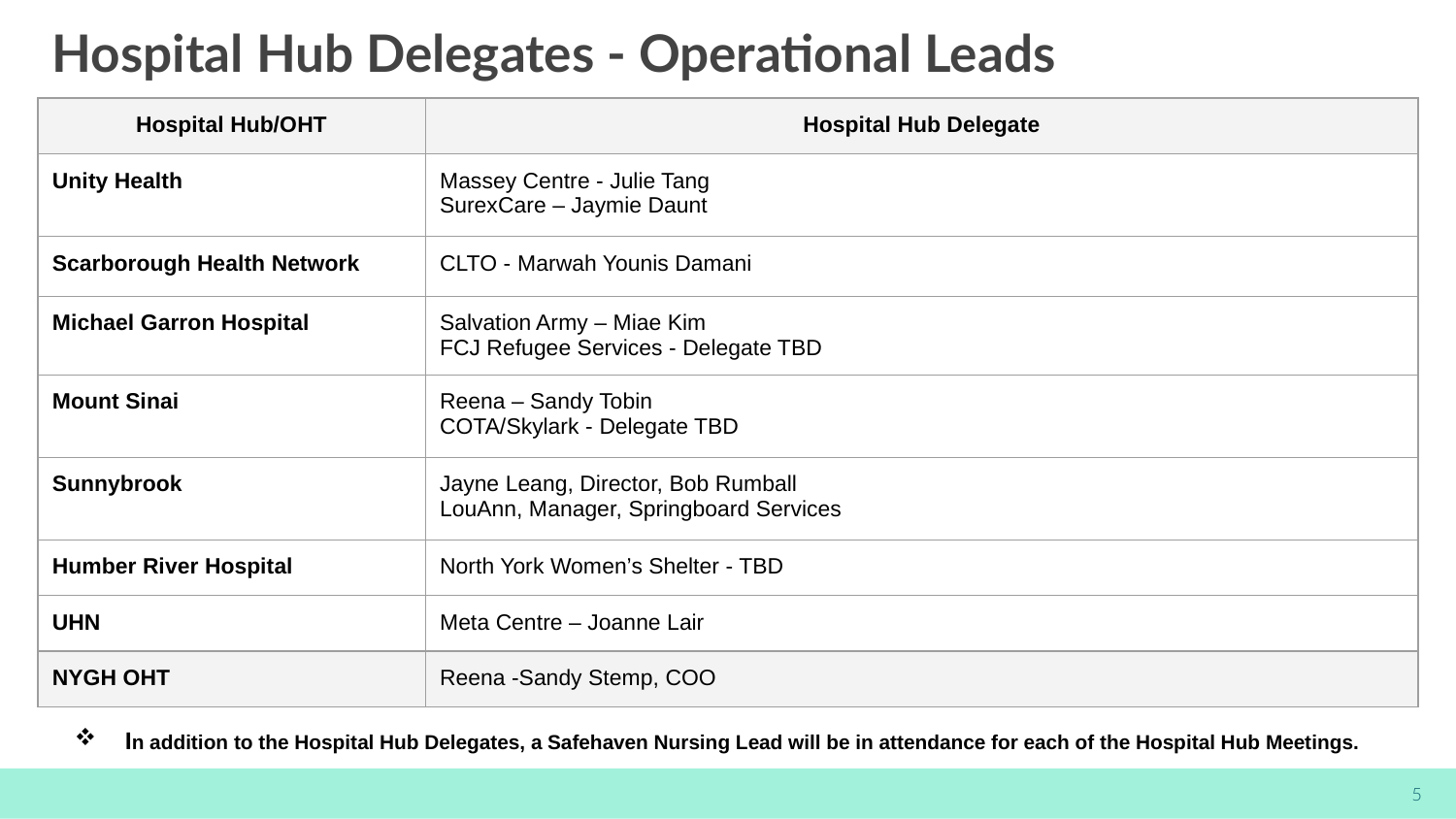

# Hospital Hub Delegates - Operational Leads
| Hospital Hub/OHT | Hospital Hub Delegate |
| --- | --- |
| Unity Health | Massey Centre - Julie Tang SurexCare – Jaymie Daunt |
| Scarborough Health Network | CLTO - Marwah Younis Damani |
| Michael Garron Hospital | Salvation Army – Miae Kim FCJ Refugee Services - Delegate TBD |
| Mount Sinai | Reena – Sandy Tobin COTA/Skylark - Delegate TBD |
| Sunnybrook | Jayne Leang, Director, Bob Rumball LouAnn, Manager, Springboard Services |
| Humber River Hospital | North York Women’s Shelter - TBD |
| UHN | Meta Centre – Joanne Lair |
| NYGH OHT | Reena -Sandy Stemp, COO |
In addition to the Hospital Hub Delegates, a Safehaven Nursing Lead will be in attendance for each of the Hospital Hub Meetings.
5